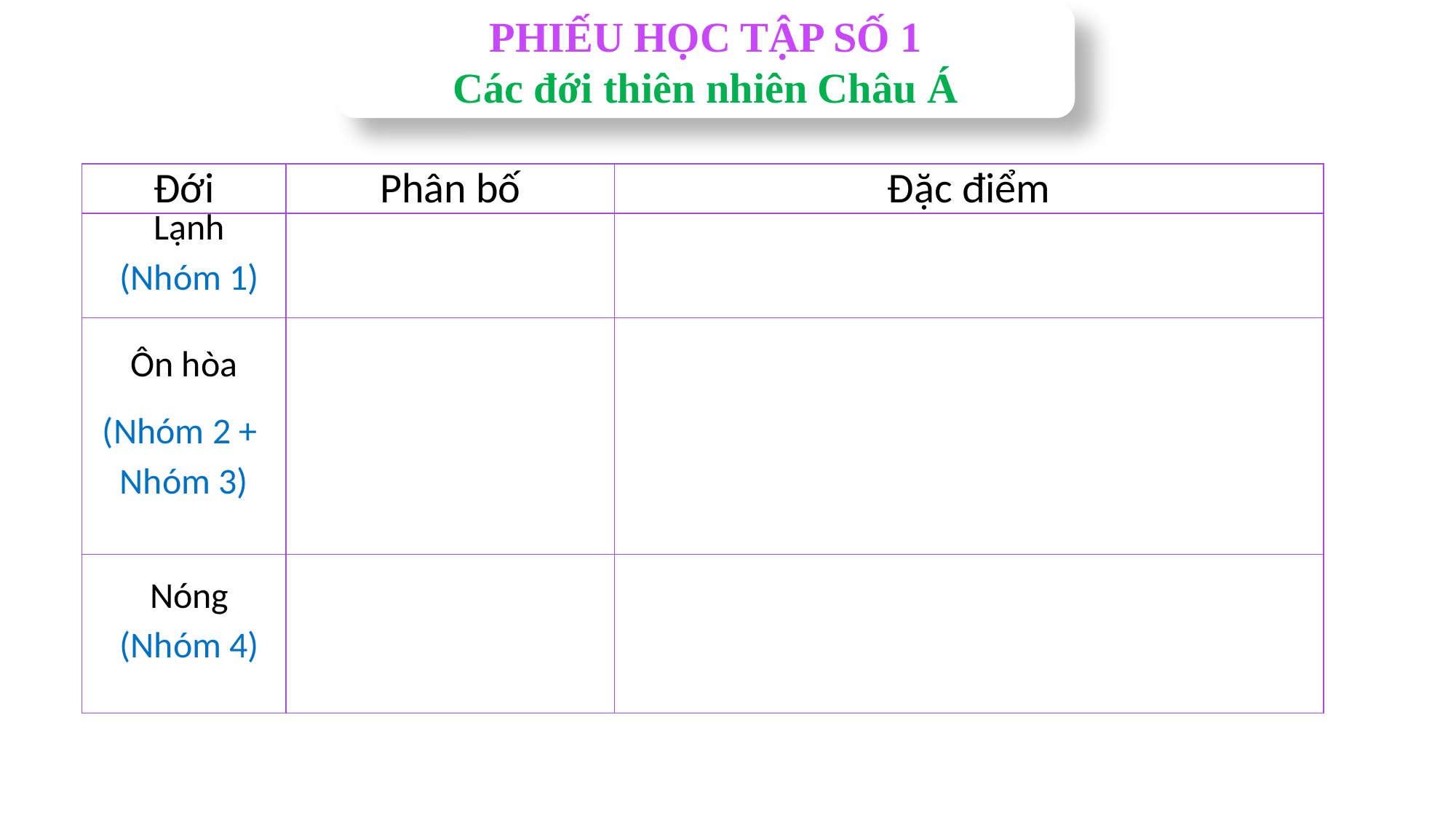

PHIẾU HỌC TẬP SỐ 1
Các đới thiên nhiên Châu Á

| Đới | Phân bố | Đặc điểm |
| --- | --- | --- |
| Lạnh (Nhóm 1) |  |  |
| Ôn hòa (Nhóm 2 + Nhóm 3) |  |  |
| Nóng (Nhóm 4) |  |  |
d. Cách thức tổ chức